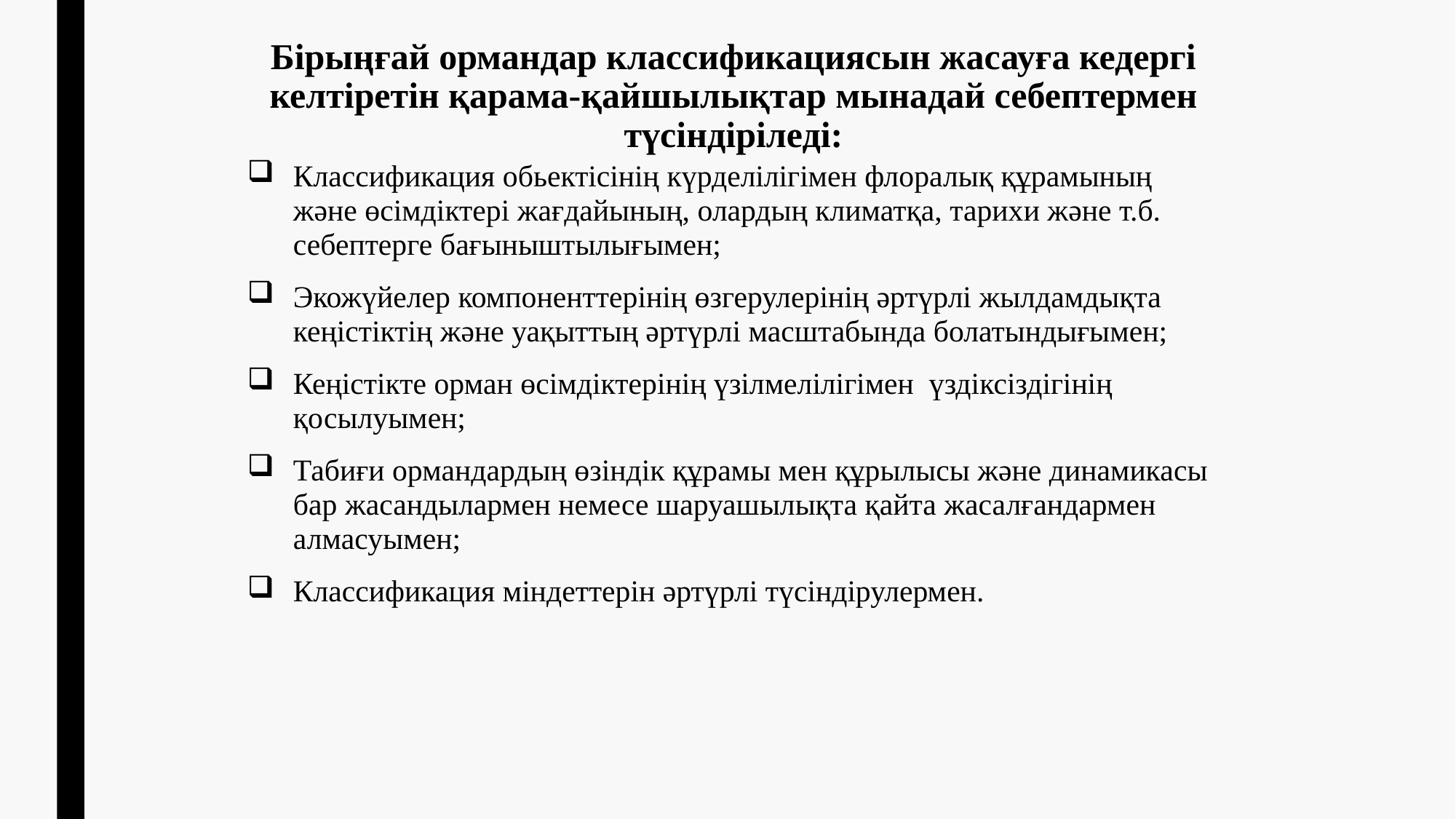

# Бірыңғай ормандар классификациясын жасауға кедергі келтіретін қарама-қайшылықтар мынадай себептермен түсіндіріледі:
Классификация обьектісінің күрделілігімен флоралық құрамының  және өсімдіктері жағдайының, олардың климатқа, тарихи және т.б. себептерге бағыныштылығымен;
Экожүйелер компоненттерінің өзгерулерінің әртүрлі жылдамдықта кеңістіктің және уақыттың әртүрлі масштабында болатындығымен;
Кеңістікте орман өсімдіктерінің үзілмелілігімен  үздіксіздігінің қосылуымен;
Табиғи ормандардың өзіндік құрамы мен құрылысы және динамикасы бар жасандылармен немесе шаруашылықта қайта жасалғандармен алмасуымен;
Классификация міндеттерін әртүрлі түсіндірулермен.